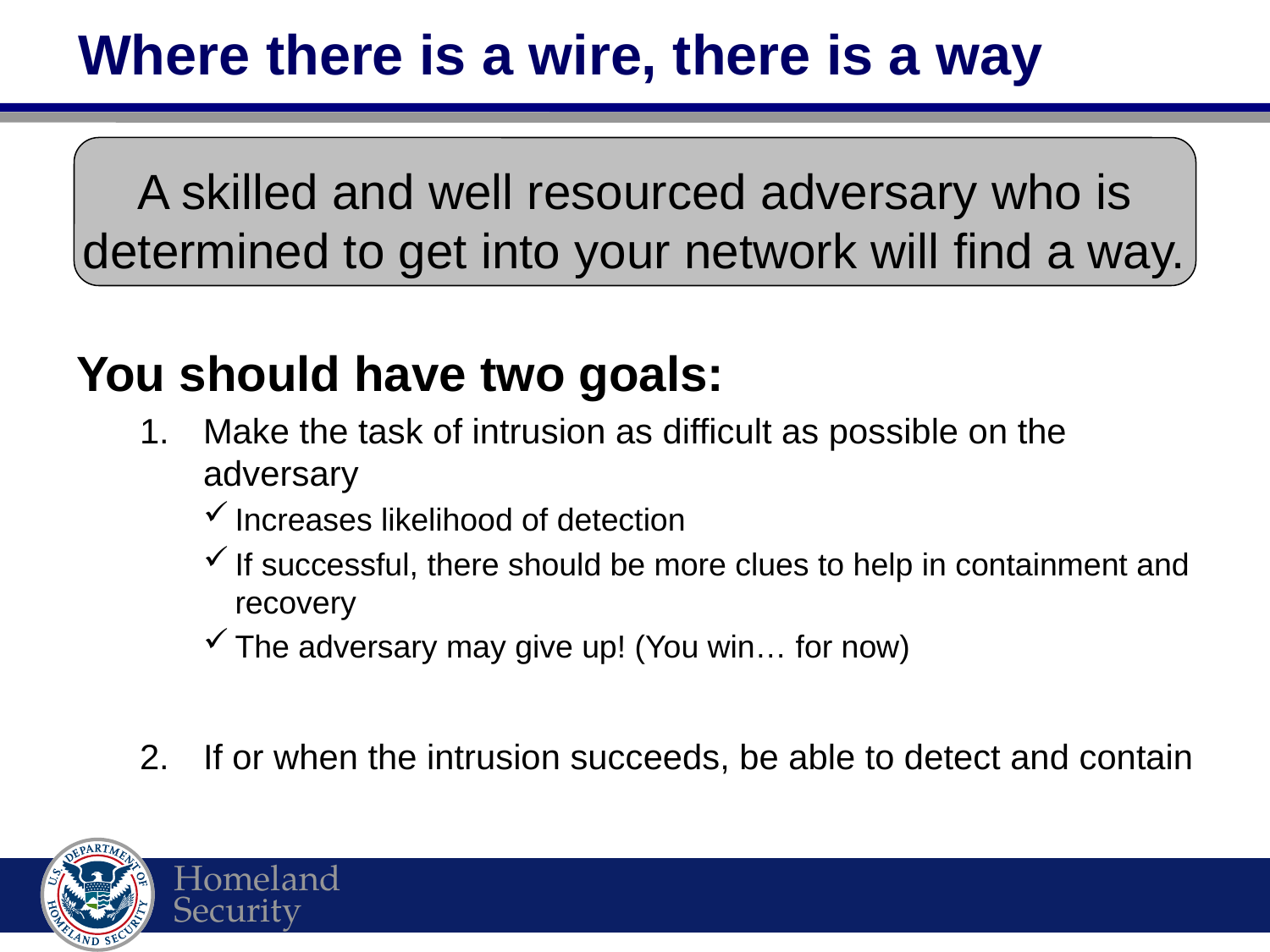

# Where there is a wire, there is a way

A skilled and well resourced adversary who is determined to get into your network will find a way.

You should have two goals:
Make the task of intrusion as difficult as possible on the adversary
Increases likelihood of detection
If successful, there should be more clues to help in containment and recovery
The adversary may give up! (You win… for now)

If or when the intrusion succeeds, be able to detect and contain